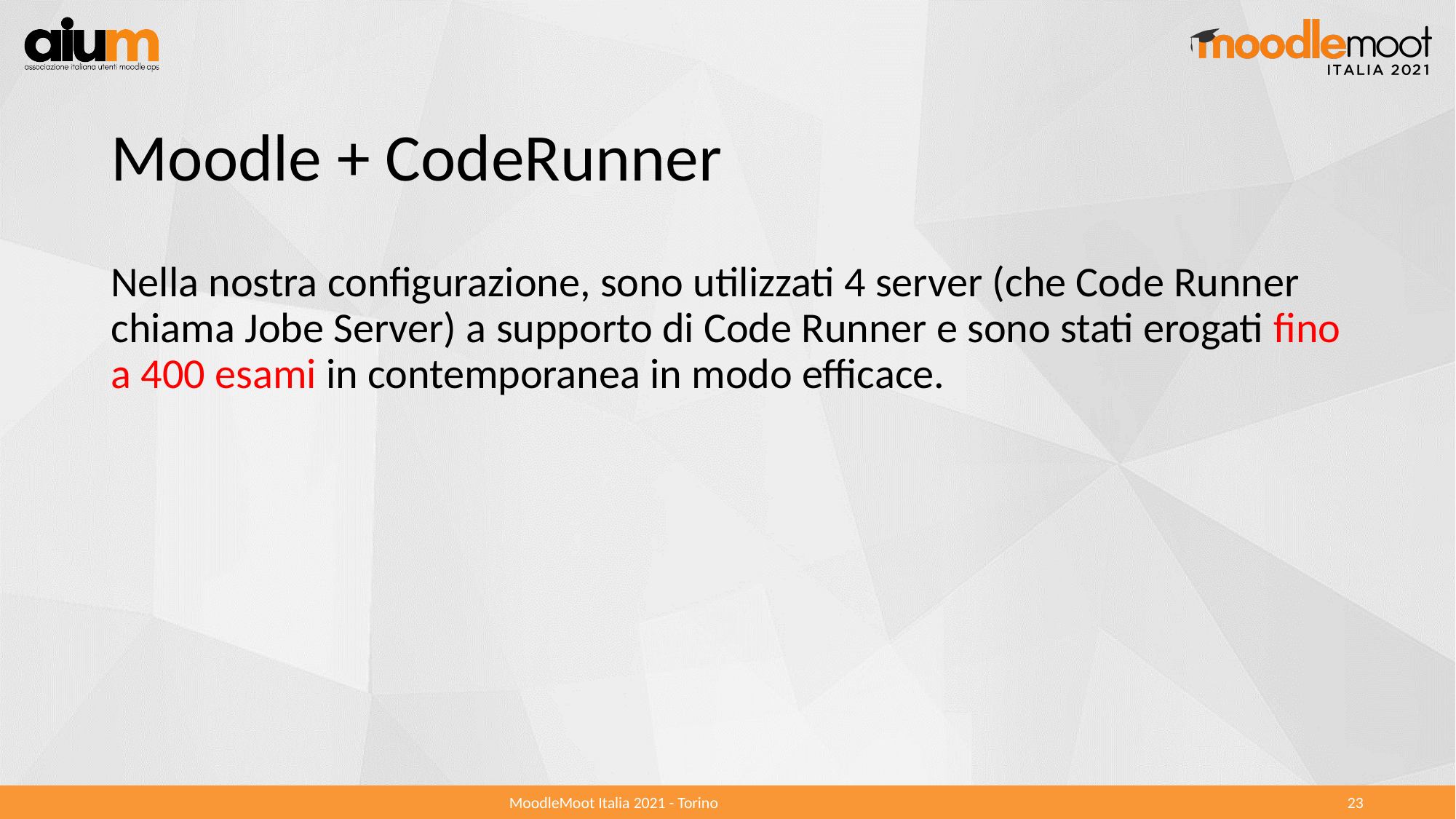

# Moodle + CodeRunner
Nella nostra configurazione, sono utilizzati 4 server (che Code Runner chiama Jobe Server) a supporto di Code Runner e sono stati erogati fino a 400 esami in contemporanea in modo efficace.